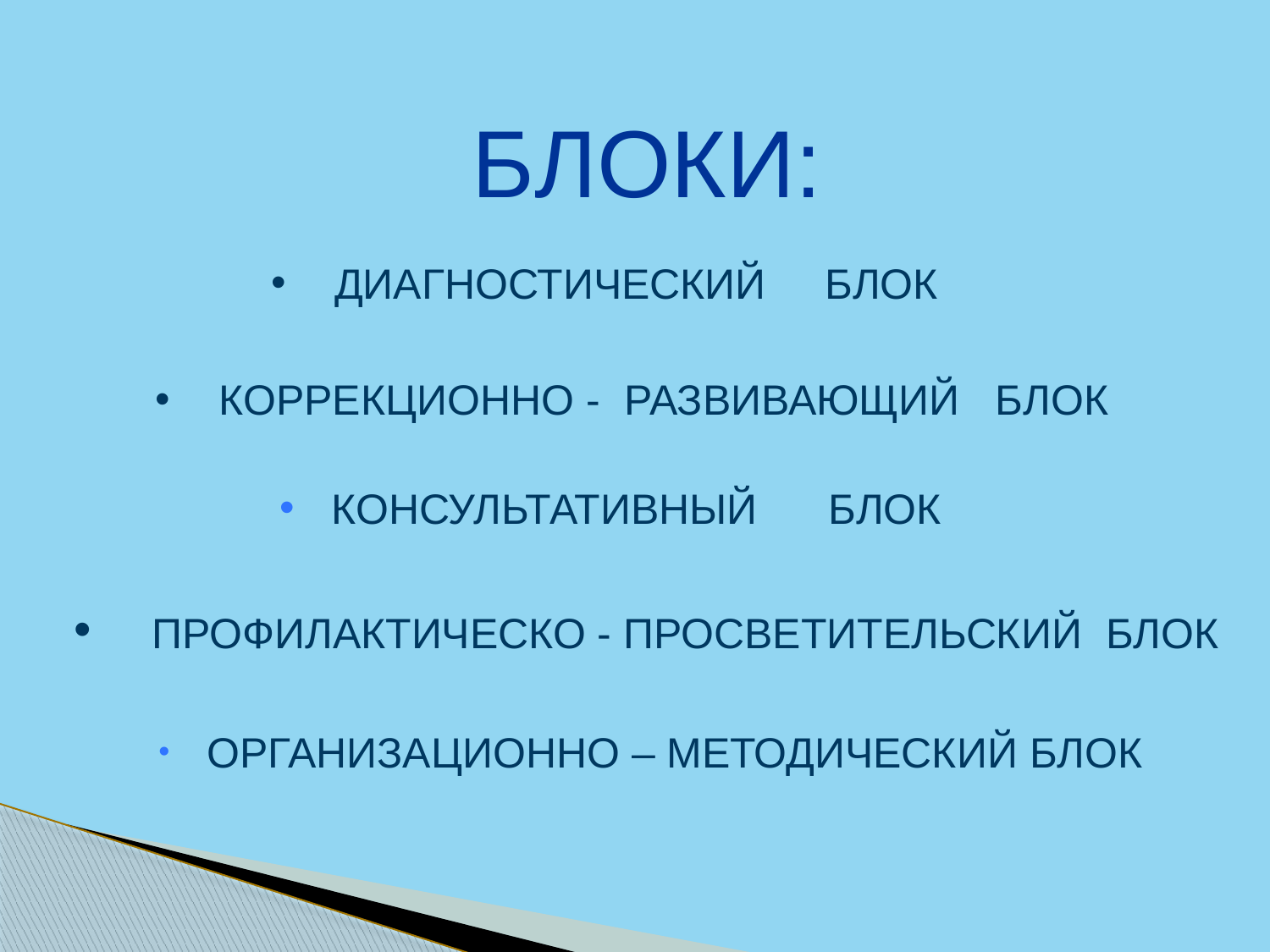

БЛОКИ:
ДИАГНОСТИЧЕСКИЙ     БЛОК
КОРРЕКЦИОННО -  РАЗВИВАЮЩИЙ   БЛОК
 КОНСУЛЬТАТИВНЫЙ      БЛОК
 ПРОФИЛАКТИЧЕСКО - ПРОСВЕТИТЕЛЬСКИЙ  БЛОК
 ОРГАНИЗАЦИОННО – МЕТОДИЧЕСКИЙ БЛОК